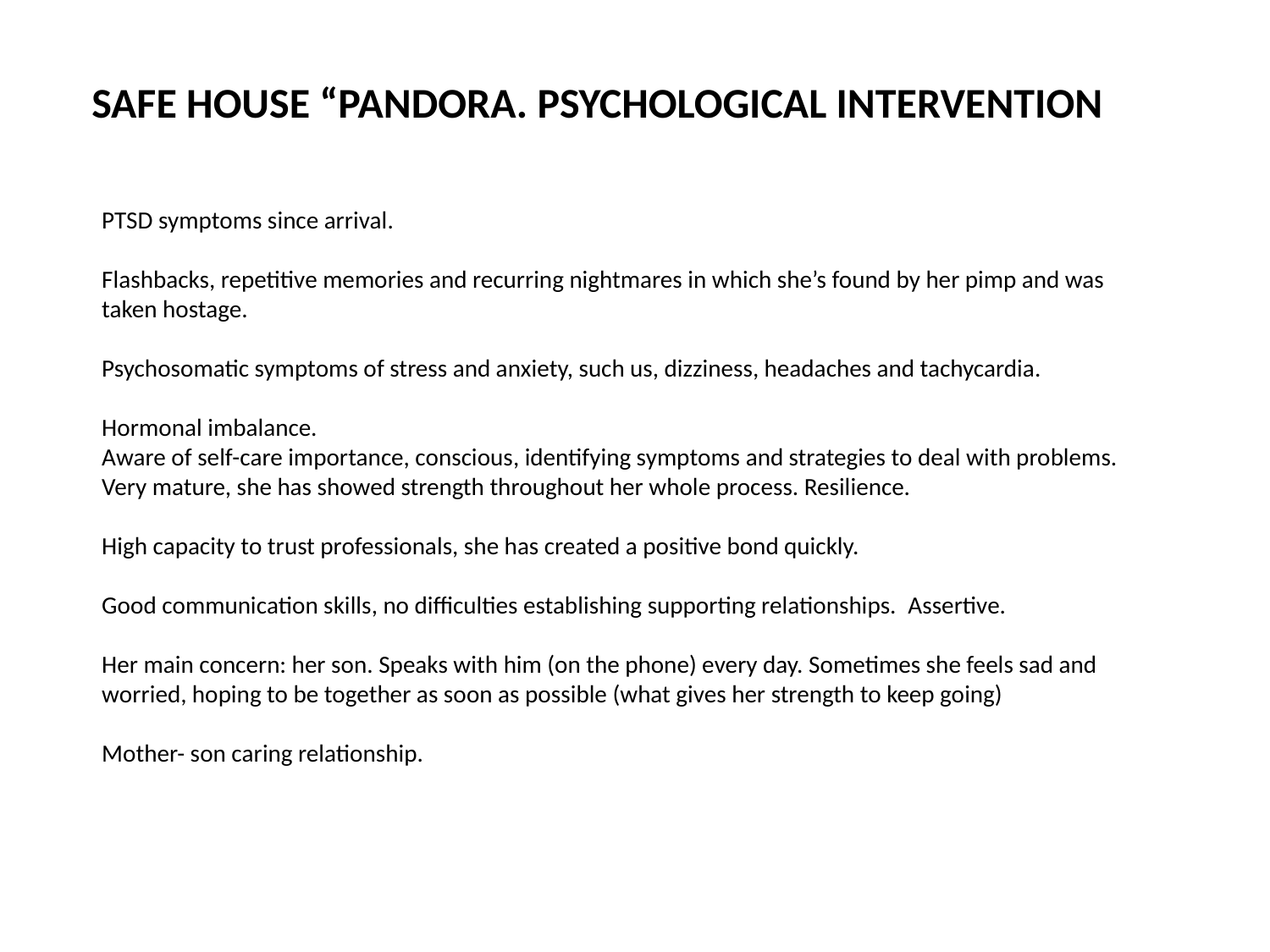

SAFE HOUSE “PANDORA. PSYCHOLOGICAL INTERVENTION
PTSD symptoms since arrival.
Flashbacks, repetitive memories and recurring nightmares in which she’s found by her pimp and was taken hostage.
Psychosomatic symptoms of stress and anxiety, such us, dizziness, headaches and tachycardia.
Hormonal imbalance.
Aware of self-care importance, conscious, identifying symptoms and strategies to deal with problems.
Very mature, she has showed strength throughout her whole process. Resilience.
High capacity to trust professionals, she has created a positive bond quickly.
Good communication skills, no difficulties establishing supporting relationships.  Assertive.
Her main concern: her son. Speaks with him (on the phone) every day. Sometimes she feels sad and worried, hoping to be together as soon as possible (what gives her strength to keep going)
Mother- son caring relationship.